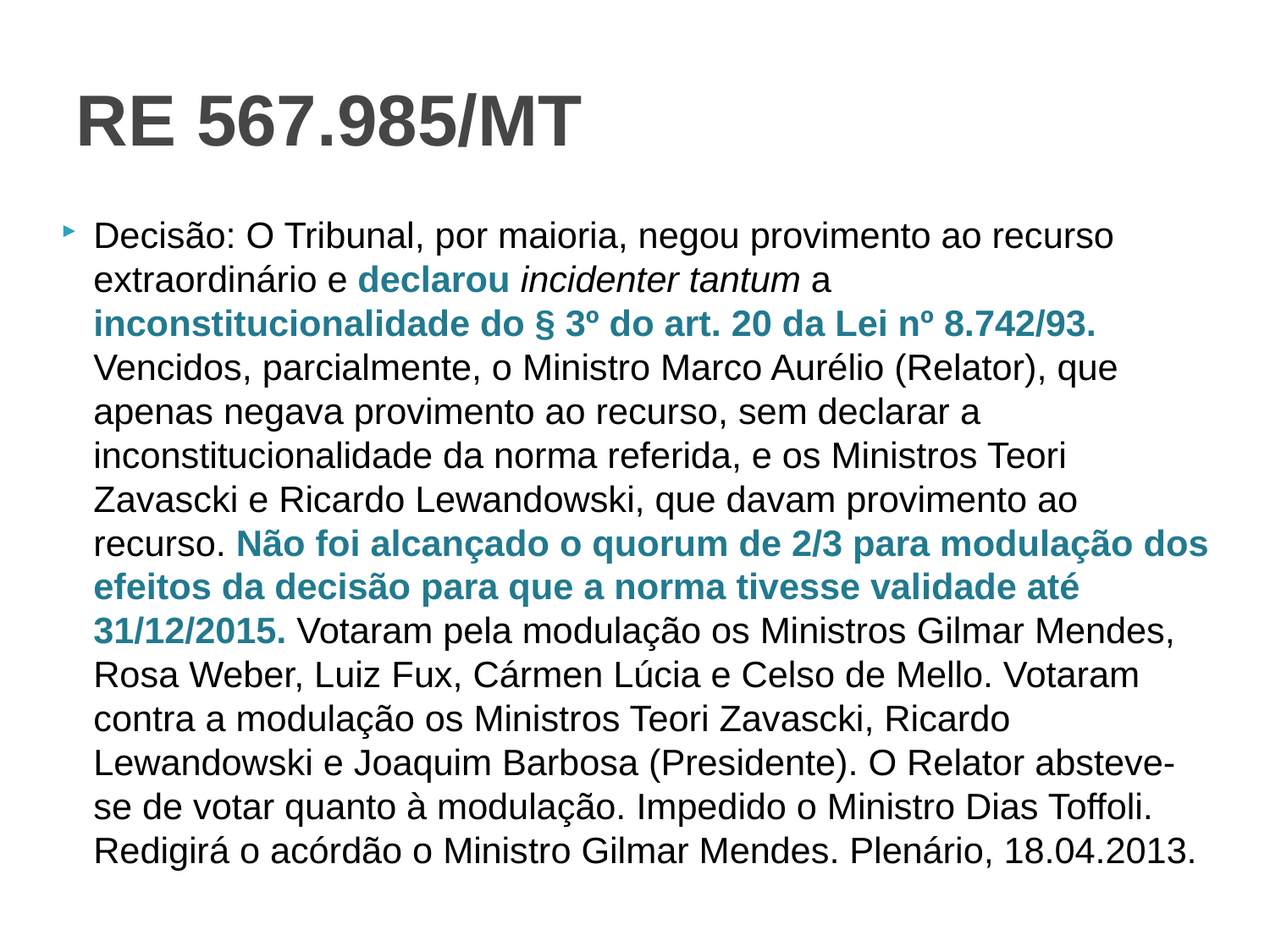

# RE 567.985/MT
Decisão: O Tribunal, por maioria, negou provimento ao recurso extraordinário e declarou incidenter tantum a inconstitucionalidade do § 3º do art. 20 da Lei nº 8.742/93. Vencidos, parcialmente, o Ministro Marco Aurélio (Relator), que apenas negava provimento ao recurso, sem declarar a inconstitucionalidade da norma referida, e os Ministros Teori Zavascki e Ricardo Lewandowski, que davam provimento ao recurso. Não foi alcançado o quorum de 2/3 para modulação dos efeitos da decisão para que a norma tivesse validade até 31/12/2015. Votaram pela modulação os Ministros Gilmar Mendes, Rosa Weber, Luiz Fux, Cármen Lúcia e Celso de Mello. Votaram contra a modulação os Ministros Teori Zavascki, Ricardo Lewandowski e Joaquim Barbosa (Presidente). O Relator absteve-se de votar quanto à modulação. Impedido o Ministro Dias Toffoli. Redigirá o acórdão o Ministro Gilmar Mendes. Plenário, 18.04.2013.